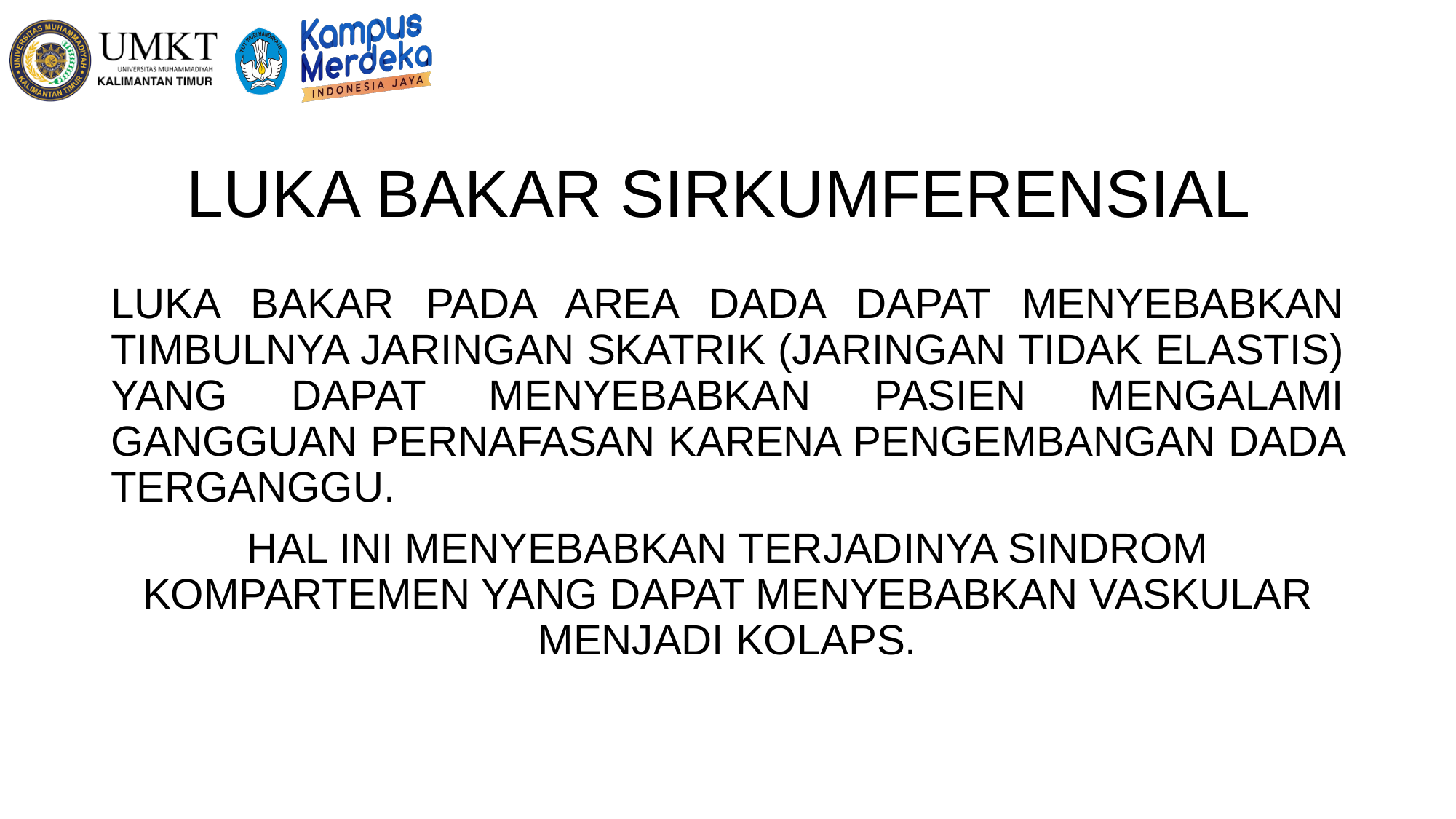

# LUKA BAKAR SIRKUMFERENSIAL
LUKA BAKAR PADA AREA DADA DAPAT MENYEBABKAN TIMBULNYA JARINGAN SKATRIK (JARINGAN TIDAK ELASTIS) YANG DAPAT MENYEBABKAN PASIEN MENGALAMI GANGGUAN PERNAFASAN KARENA PENGEMBANGAN DADA TERGANGGU.
HAL INI MENYEBABKAN TERJADINYA SINDROM KOMPARTEMEN YANG DAPAT MENYEBABKAN VASKULAR MENJADI KOLAPS.